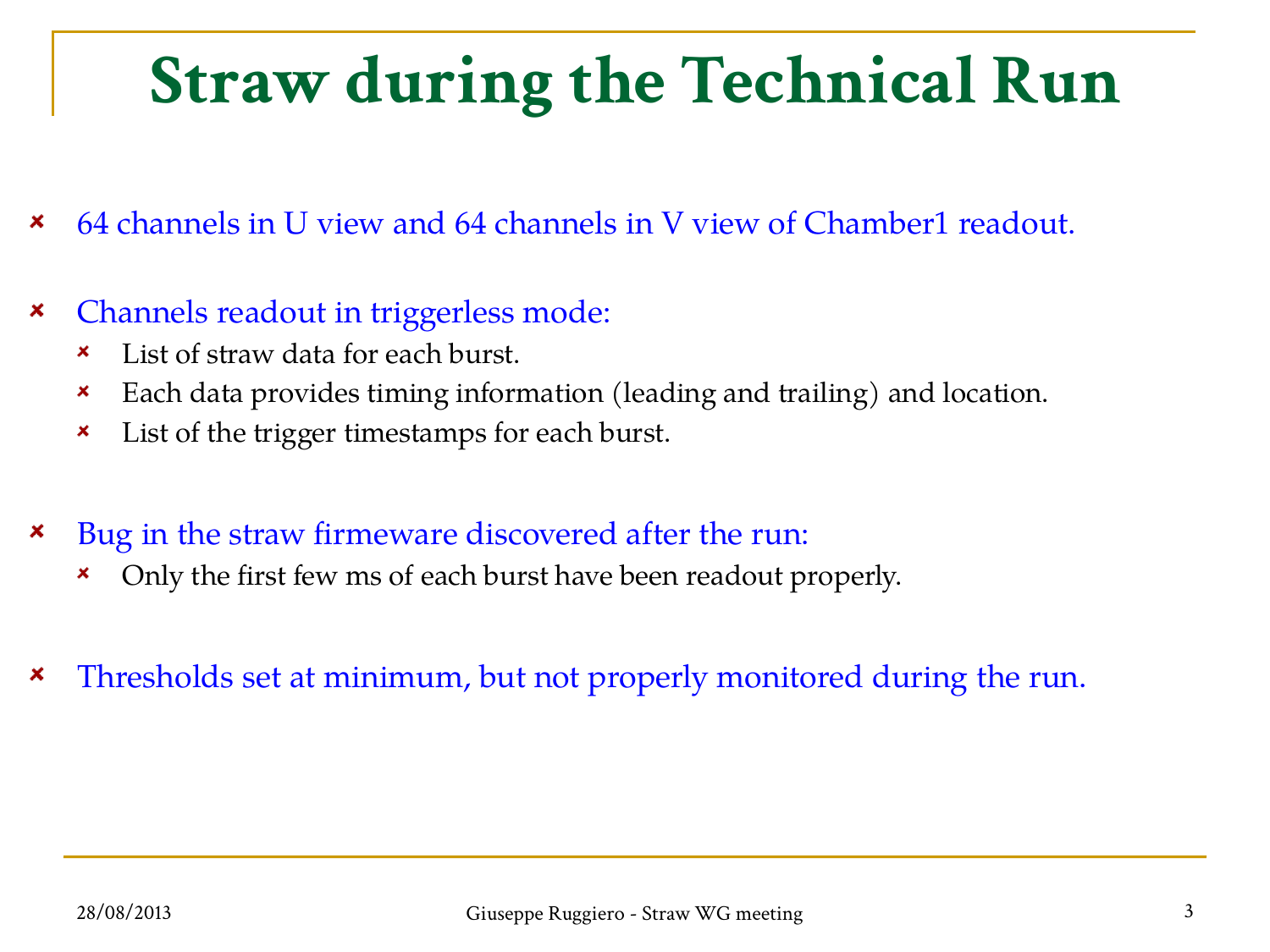

# Straw during the Technical Run
64 channels in U view and 64 channels in V view of Chamber1 readout.

Channels readout in triggerless mode:
List of straw data for each burst.
Each data provides timing information (leading and trailing) and location.
List of the trigger timestamps for each burst.

Bug in the straw firmeware discovered after the run:
Only the first few ms of each burst have been readout properly.

Thresholds set at minimum, but not properly monitored during the run.
28/08/2013
3
Giuseppe Ruggiero - Straw WG meeting